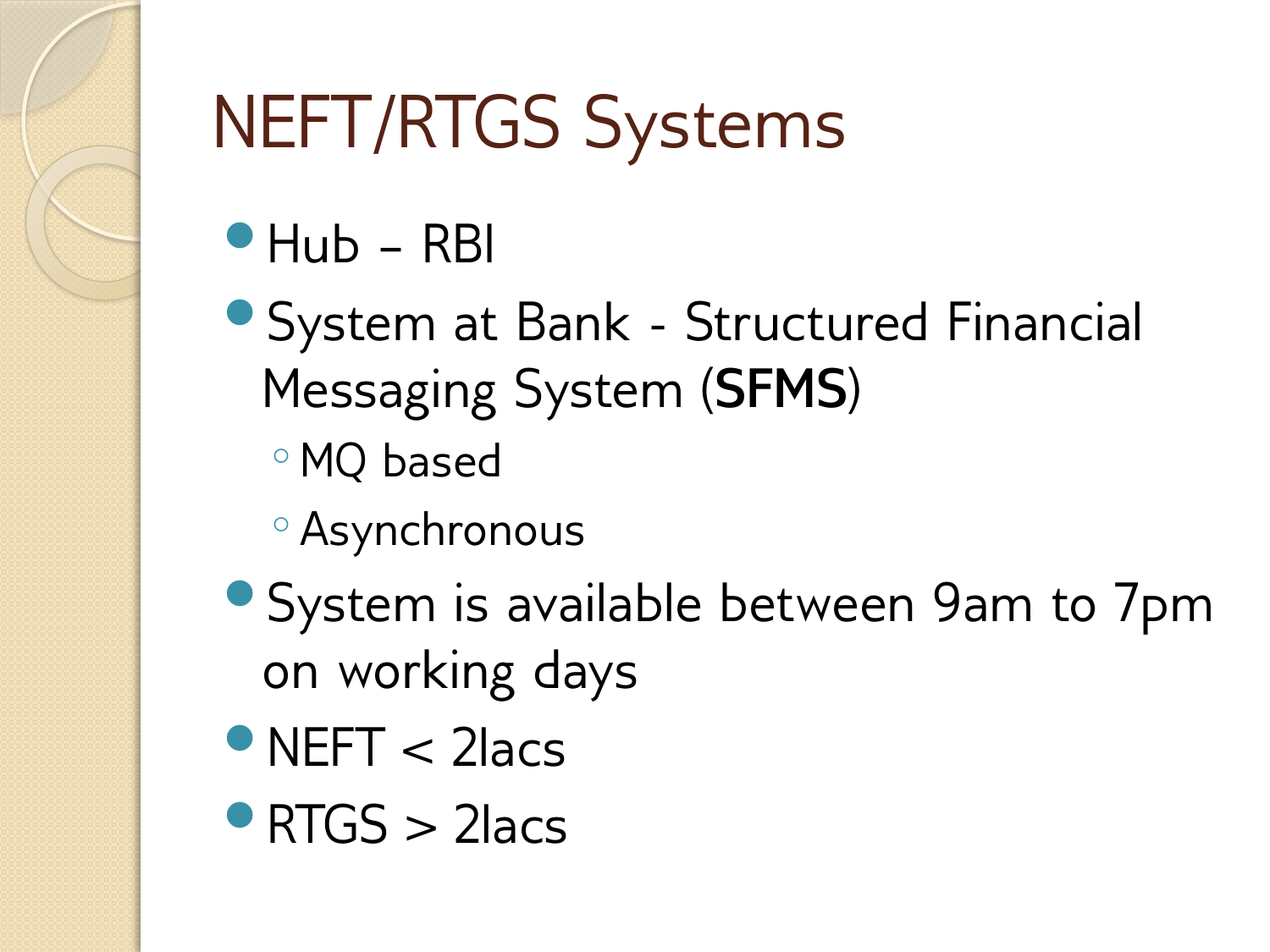

# NEFT/RTGS Systems
Hub – RBI
System at Bank - Structured Financial Messaging System (SFMS)
MQ based
Asynchronous
System is available between 9am to 7pm on working days
NEFT < 2lacs
RTGS > 2lacs